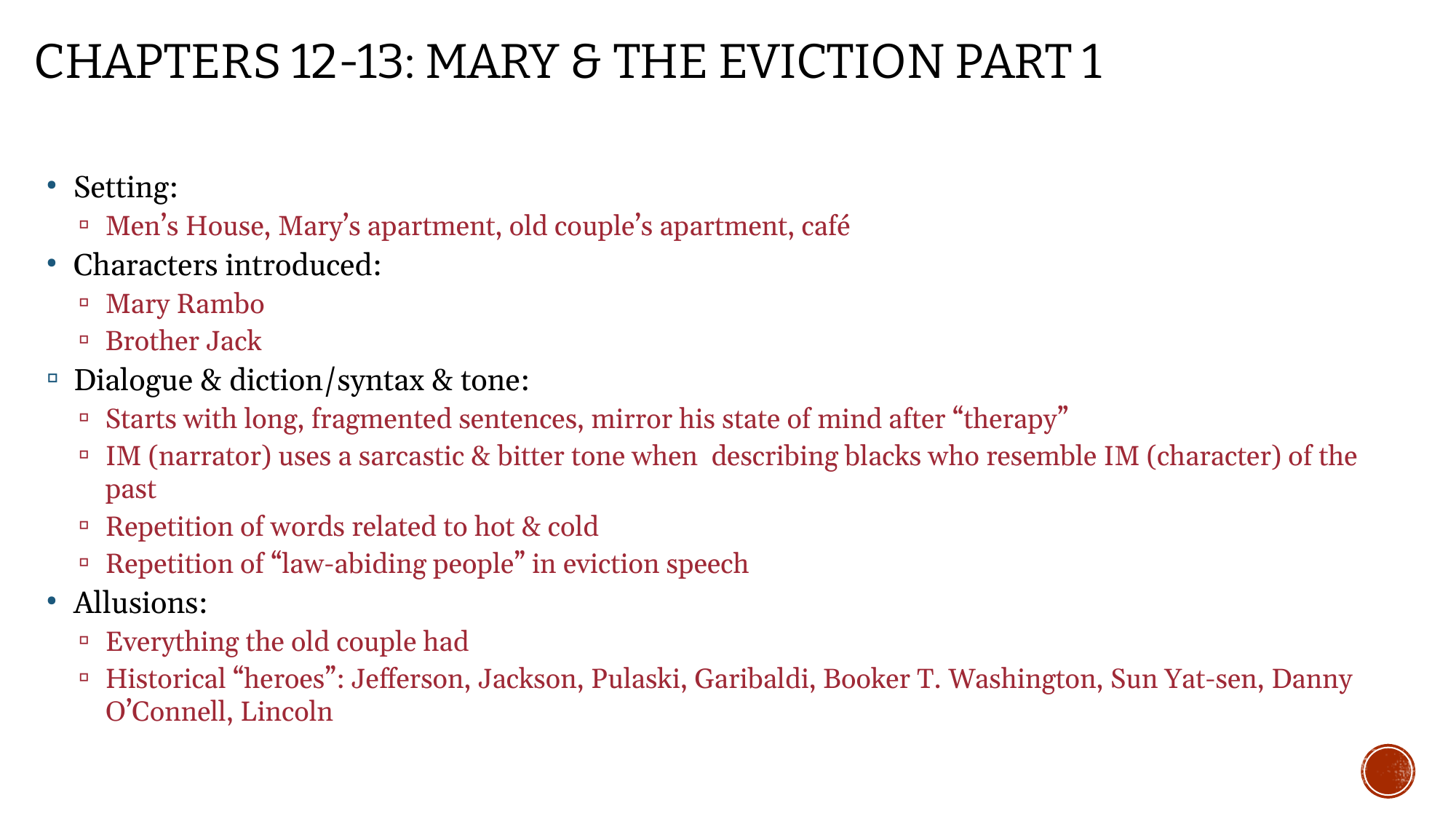

# Chapters 12-13: Mary & the Eviction part 1

Setting:
Men’s House, Mary’s apartment, old couple’s apartment, café
Characters introduced:
Mary Rambo
Brother Jack
Dialogue & diction/syntax & tone:
Starts with long, fragmented sentences, mirror his state of mind after “therapy”
IM (narrator) uses a sarcastic & bitter tone when  describing blacks who resemble IM (character) of the past
Repetition of words related to hot & cold
Repetition of “law-abiding people” in eviction speech
Allusions:
Everything the old couple had
Historical “heroes”: Jefferson, Jackson, Pulaski, Garibaldi, Booker T. Washington, Sun Yat-sen, Danny O’Connell, Lincoln